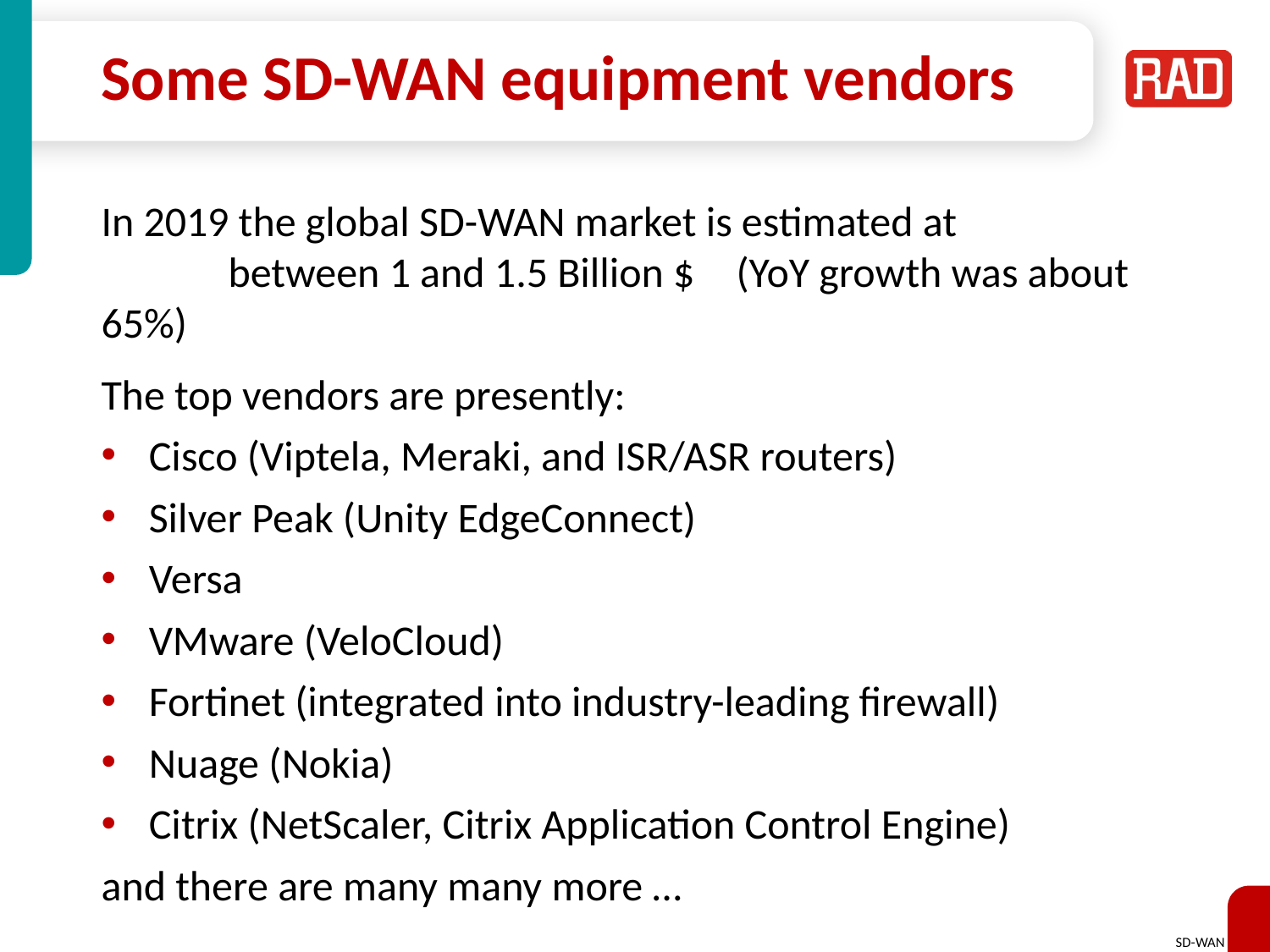

# Some SD-WAN equipment vendors
In 2019 the global SD-WAN market is estimated at
	between 1 and 1.5 Billion $	(YoY growth was about 65%)
The top vendors are presently:
Cisco (Viptela, Meraki, and ISR/ASR routers)
Silver Peak (Unity EdgeConnect)
Versa
VMware (VeloCloud)
Fortinet (integrated into industry-leading firewall)
Nuage (Nokia)
Citrix (NetScaler, Citrix Application Control Engine)
and there are many many more …